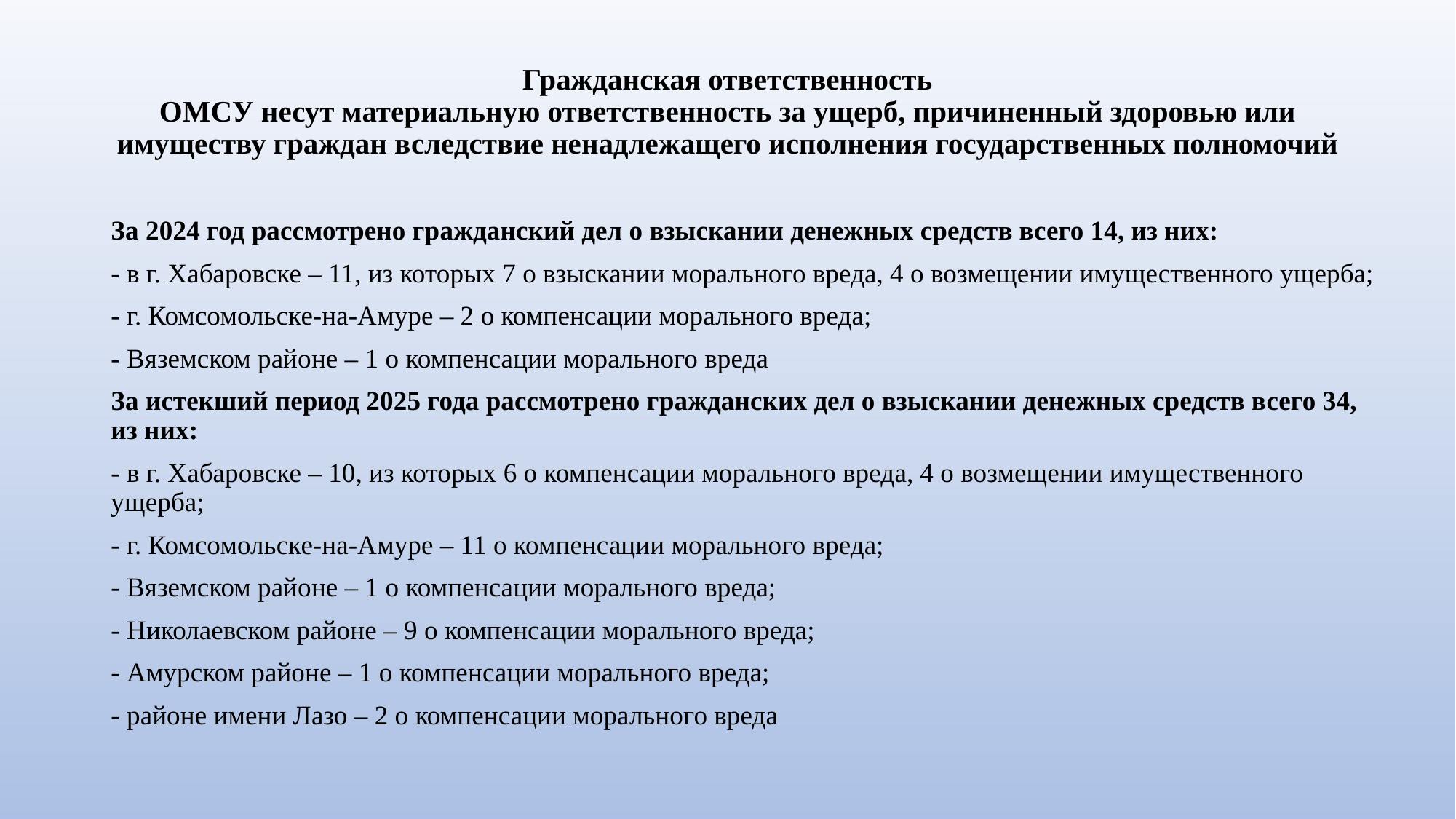

# Гражданская ответственность ОМСУ несут материальную ответственность за ущерб, причиненный здоровью или имуществу граждан вследствие ненадлежащего исполнения государственных полномочий
За 2024 год рассмотрено гражданский дел о взыскании денежных средств всего 14, из них:
- в г. Хабаровске – 11, из которых 7 о взыскании морального вреда, 4 о возмещении имущественного ущерба;
- г. Комсомольске-на-Амуре – 2 о компенсации морального вреда;
- Вяземском районе – 1 о компенсации морального вреда
За истекший период 2025 года рассмотрено гражданских дел о взыскании денежных средств всего 34, из них:
- в г. Хабаровске – 10, из которых 6 о компенсации морального вреда, 4 о возмещении имущественного ущерба;
- г. Комсомольске-на-Амуре – 11 о компенсации морального вреда;
- Вяземском районе – 1 о компенсации морального вреда;
- Николаевском районе – 9 о компенсации морального вреда;
- Амурском районе – 1 о компенсации морального вреда;
- районе имени Лазо – 2 о компенсации морального вреда